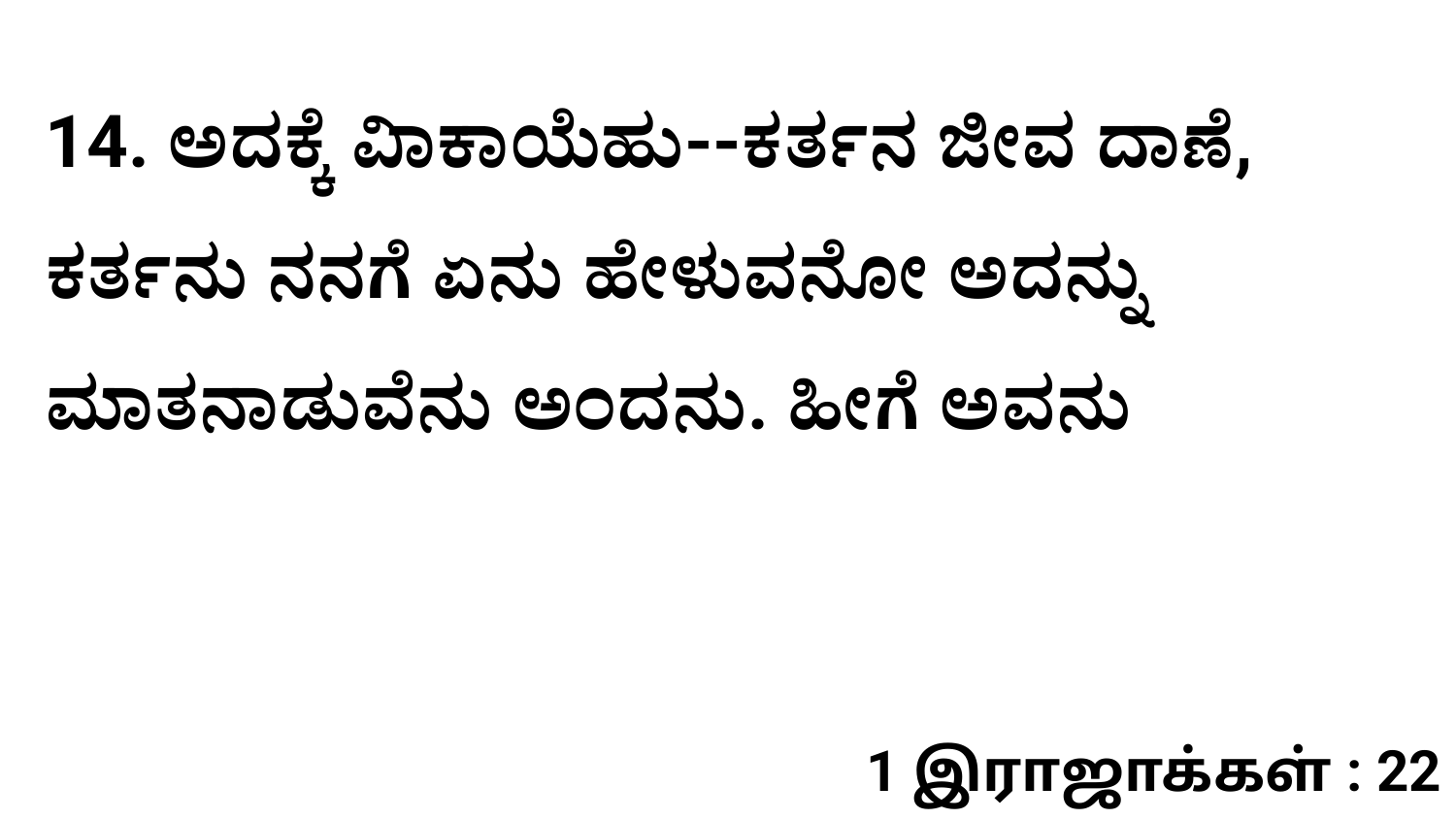

14. ಅದಕ್ಕೆ ವಿಾಕಾಯೆಹು--ಕರ್ತನ ಜೀವ ದಾಣೆ, ಕರ್ತನು ನನಗೆ ಏನು ಹೇಳುವನೋ ಅದನ್ನು ಮಾತನಾಡುವೆನು ಅಂದನು. ಹೀಗೆ ಅವನು
1 இராஜாக்கள் : 22